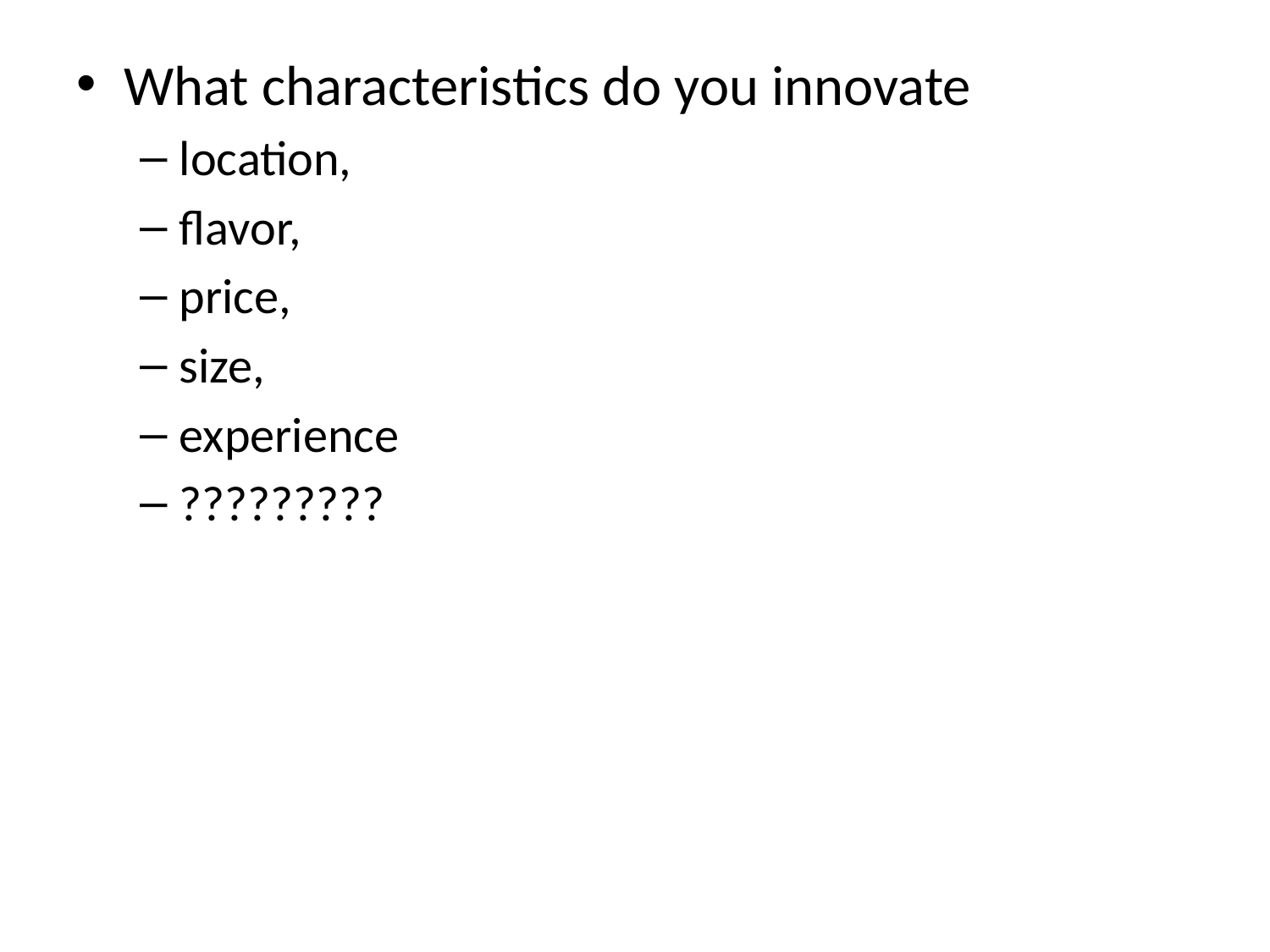

What characteristics do you innovate
location,
flavor,
price,
size,
experience
?????????